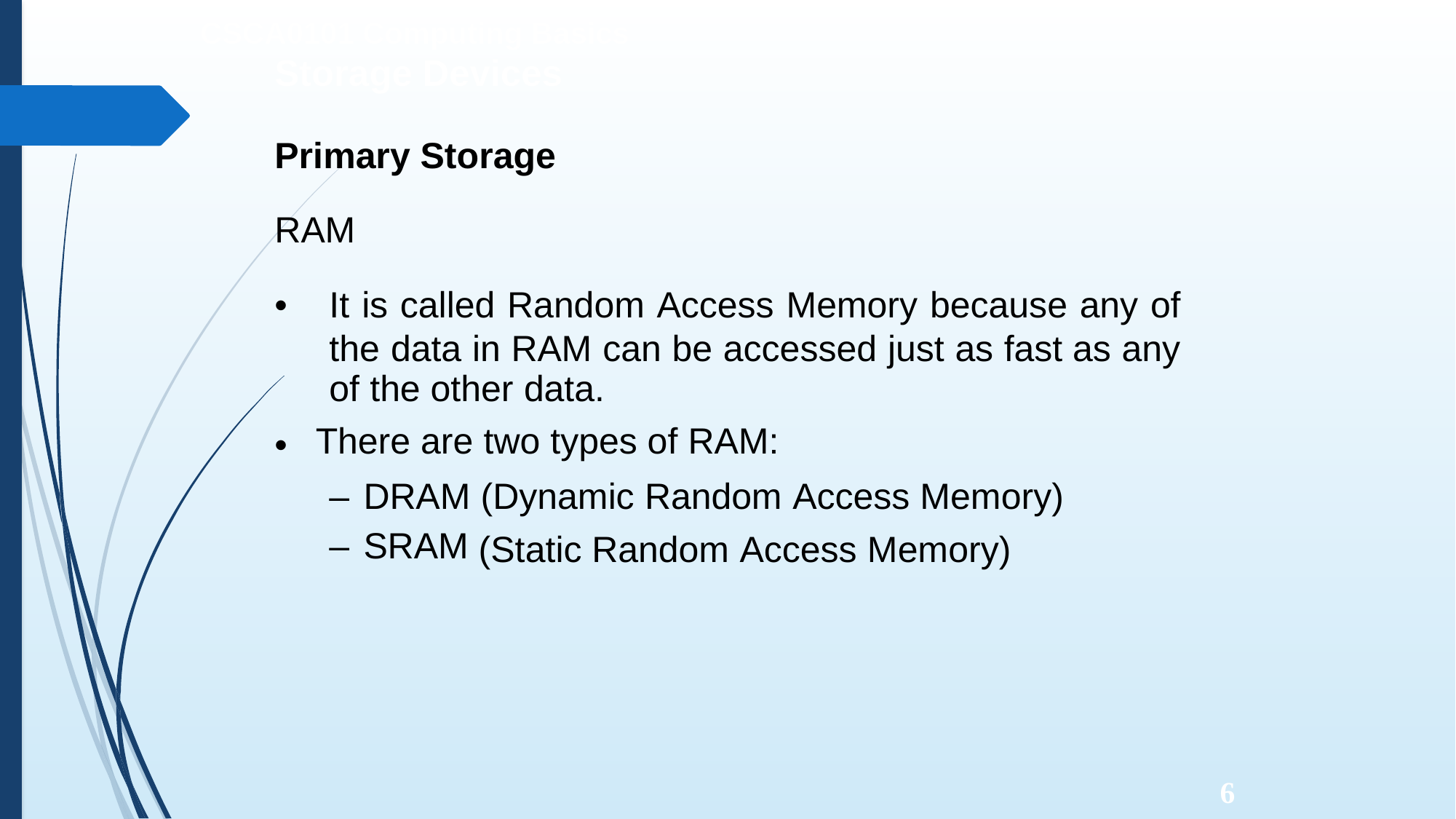

CSCA0101 Computing Basics
Storage Devices
Primary Storage
RAM
•
It is called Random
Access Memory because any of
the data in RAM can be accessed just as fast
of the other data.
There are two types of RAM:
as
any
•
(Dynamic Random Access Memory)
–
–
DRAM
SRAM
(Static
Random
Access
Memory)
6